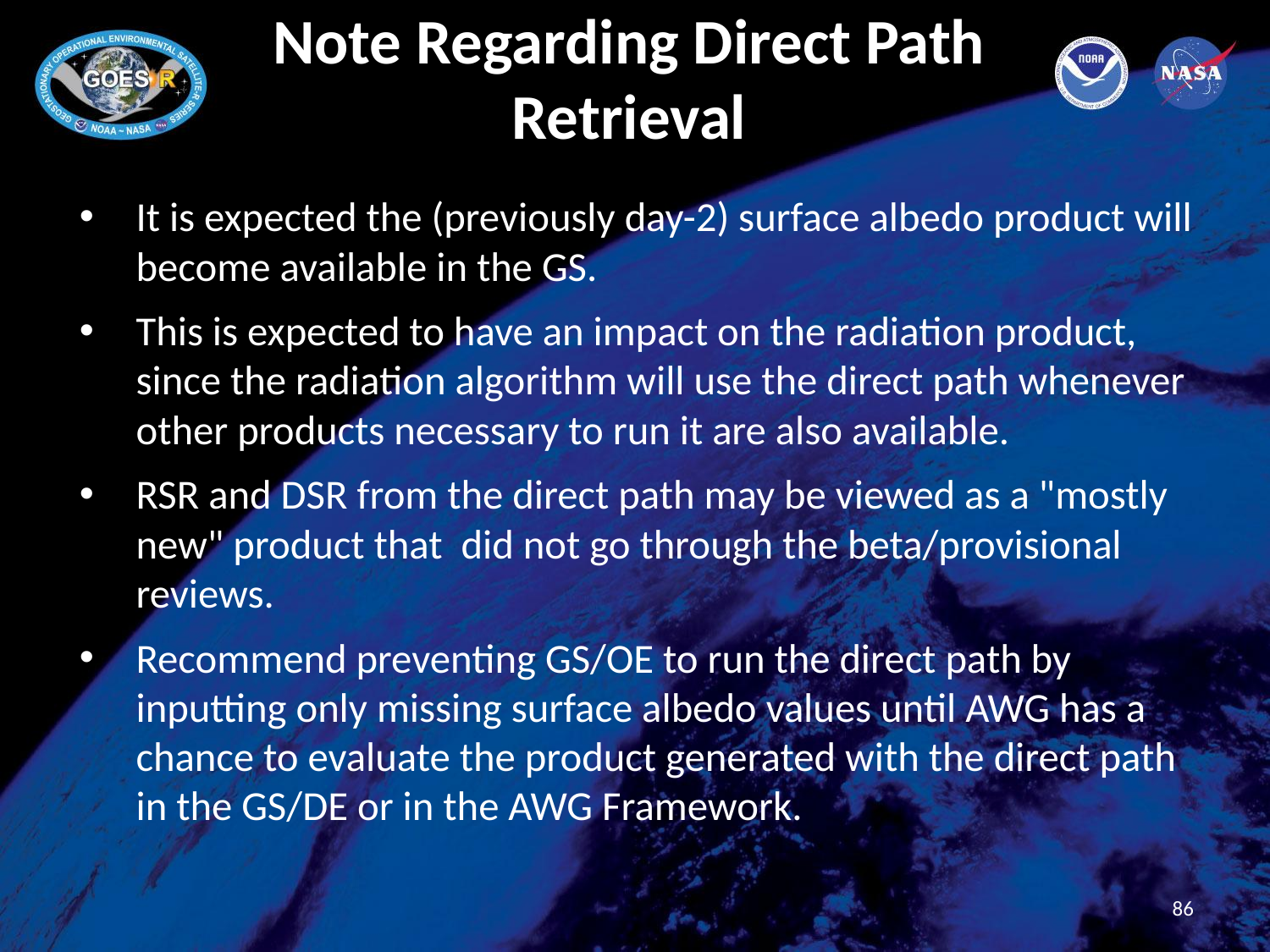

# Note Regarding Direct Path Retrieval
It is expected the (previously day-2) surface albedo product will become available in the GS.
This is expected to have an impact on the radiation product, since the radiation algorithm will use the direct path whenever other products necessary to run it are also available.
RSR and DSR from the direct path may be viewed as a "mostly new" product that  did not go through the beta/provisional reviews.
Recommend preventing GS/OE to run the direct path by inputting only missing surface albedo values until AWG has a chance to evaluate the product generated with the direct path in the GS/DE or in the AWG Framework.
86